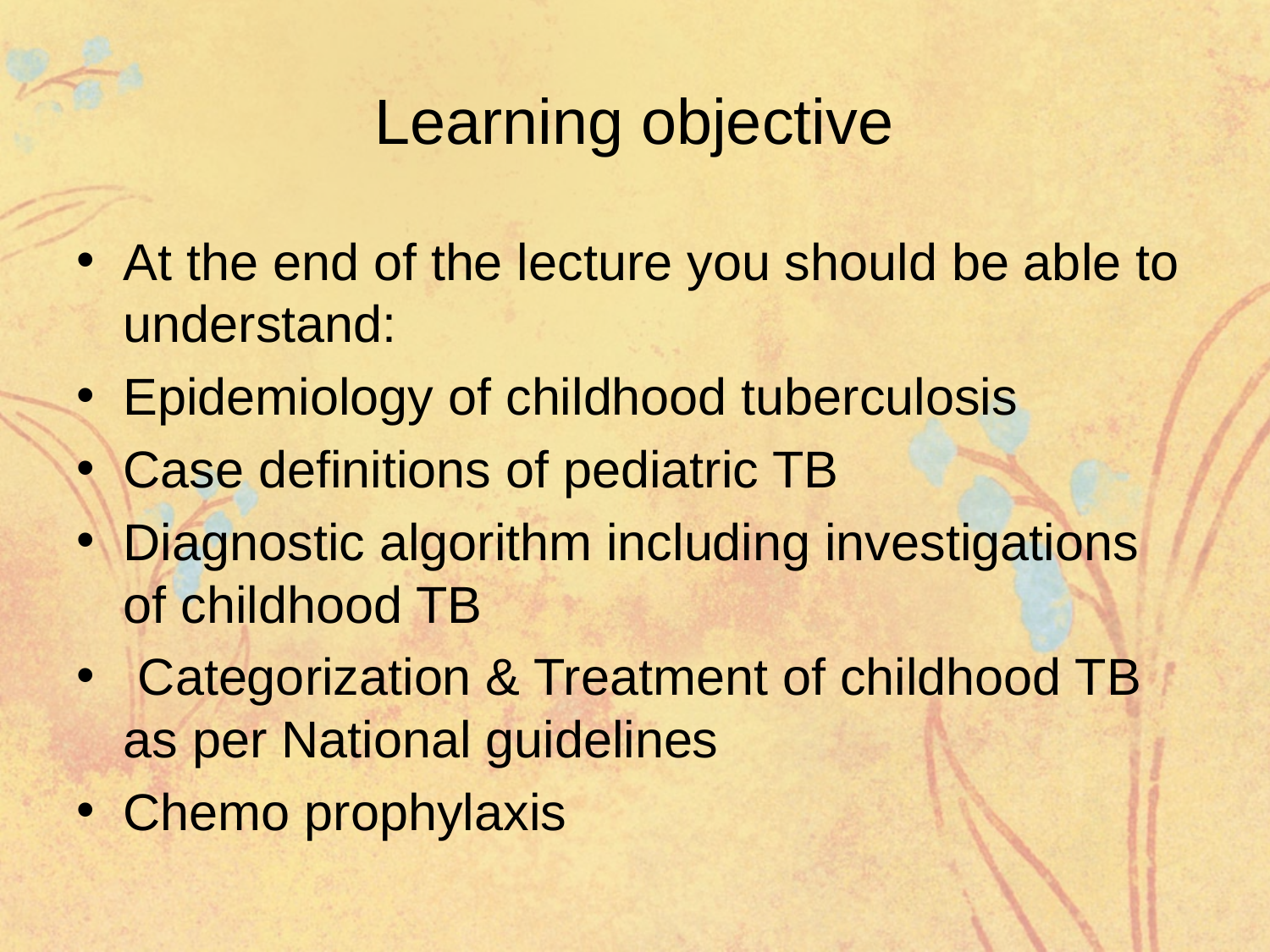

# Learning objective
At the end of the lecture you should be able to understand:
Epidemiology of childhood tuberculosis
Case definitions of pediatric TB
Diagnostic algorithm including investigations of childhood TB
 Categorization & Treatment of childhood TB as per National guidelines
Chemo prophylaxis